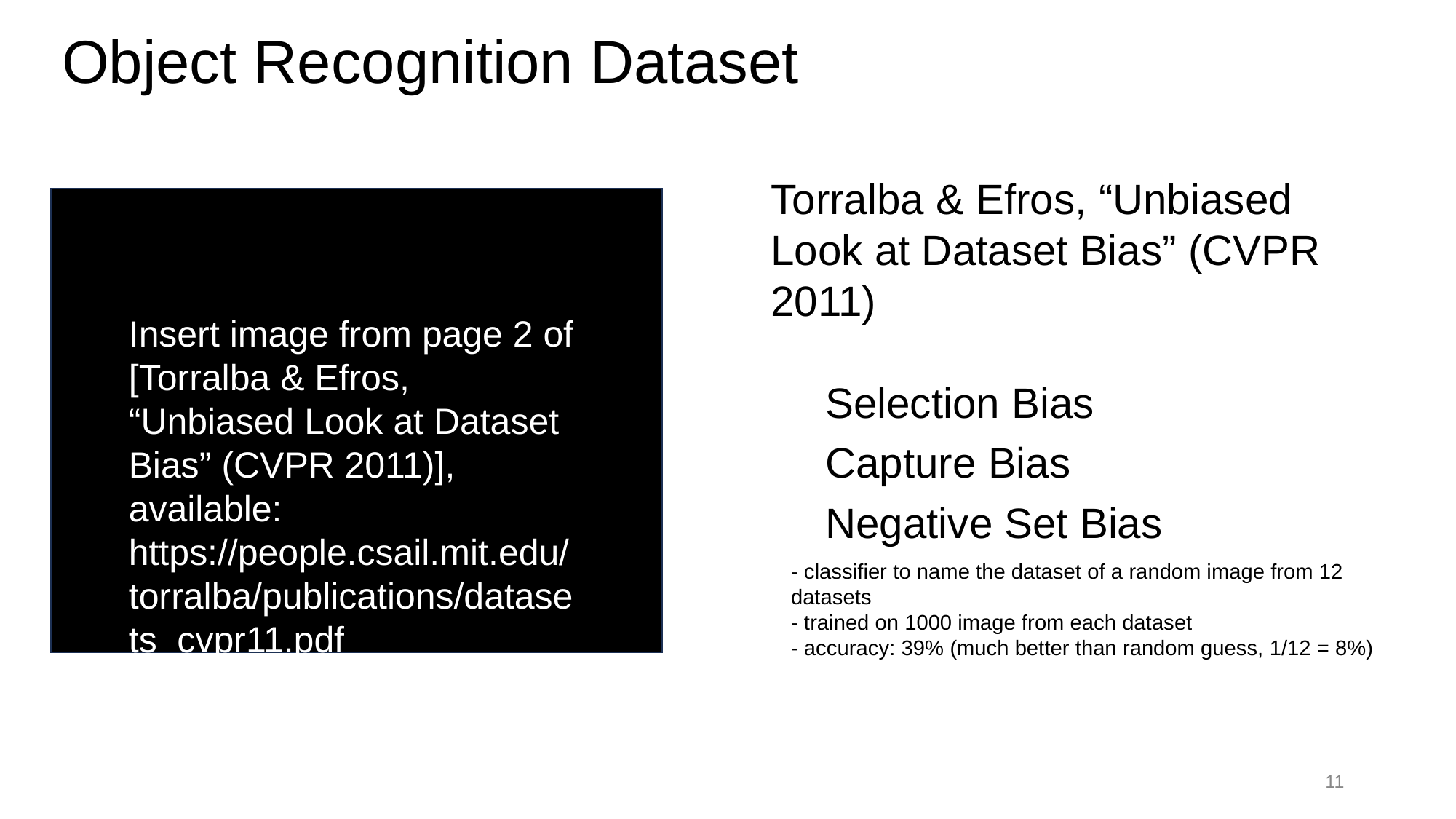

Object Recognition Dataset
Torralba & Efros, “Unbiased Look at Dataset Bias” (CVPR 2011)

Selection Bias
Capture Bias
Negative Set Bias

Insert image from page 2 of [Torralba & Efros, “Unbiased Look at Dataset Bias” (CVPR 2011)], available: https://people.csail.mit.edu/torralba/publications/datasets_cvpr11.pdf
- classifier to name the dataset of a random image from 12 datasets
- trained on 1000 image from each dataset
- accuracy: 39% (much better than random guess, 1/12 = 8%)
11